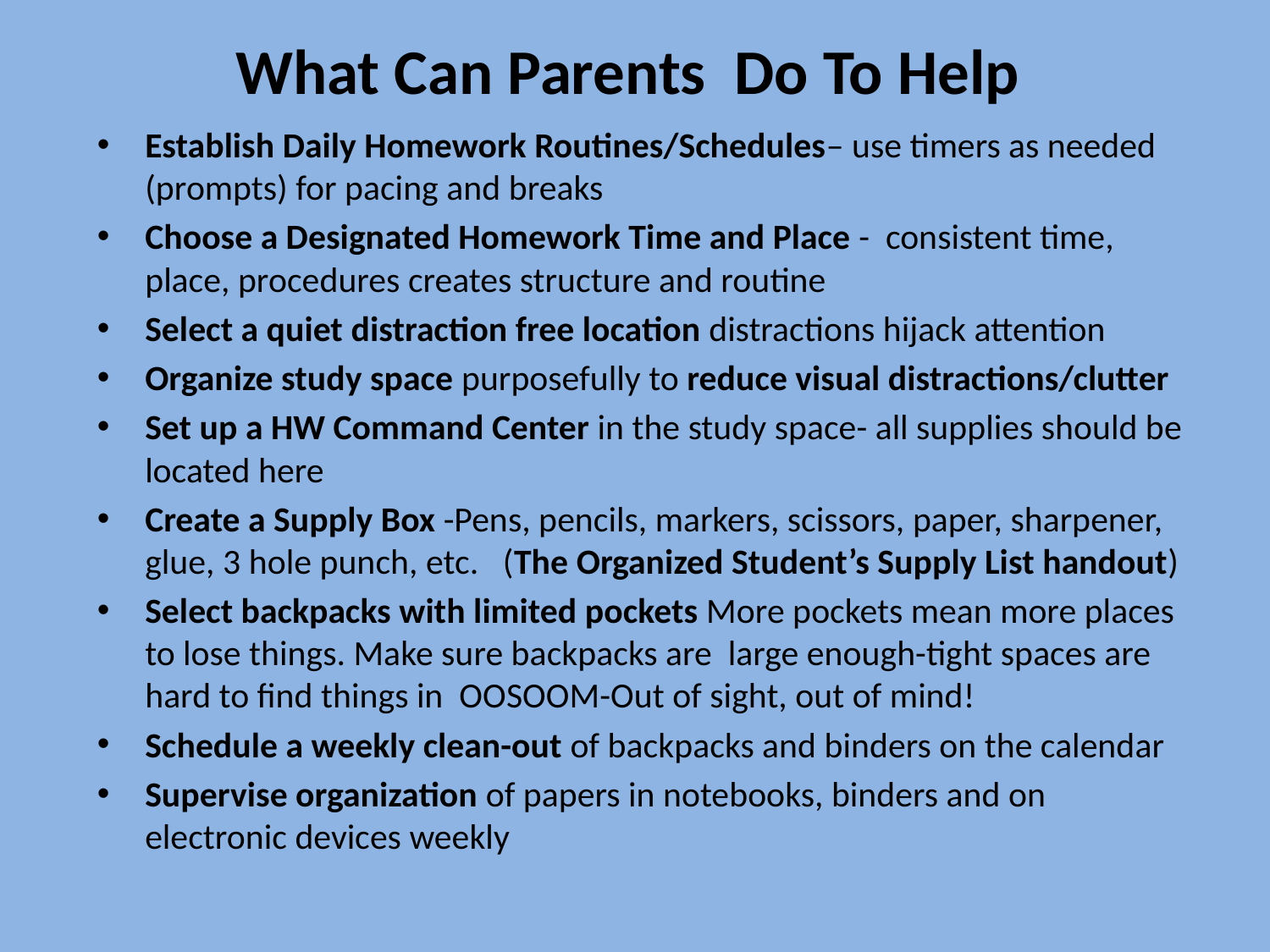

# What Can Parents  Do To Help
Establish Daily Homework Routines/Schedules– use timers as needed (prompts) for pacing and breaks
Choose a Designated Homework Time and Place -  consistent time, place, procedures creates structure and routine
Select a quiet distraction free location distractions hijack attention
Organize study space purposefully to reduce visual distractions/clutter
Set up a HW Command Center in the study space- all supplies should be located here
Create a Supply Box -Pens, pencils, markers, scissors, paper, sharpener, glue, 3 hole punch, etc.   (The Organized Student’s Supply List handout)
Select backpacks with limited pockets More pockets mean more places to lose things. Make sure backpacks are  large enough-tight spaces are hard to find things in  OOSOOM-Out of sight, out of mind!
Schedule a weekly clean-out of backpacks and binders on the calendar
Supervise organization of papers in notebooks, binders and on electronic devices weekly